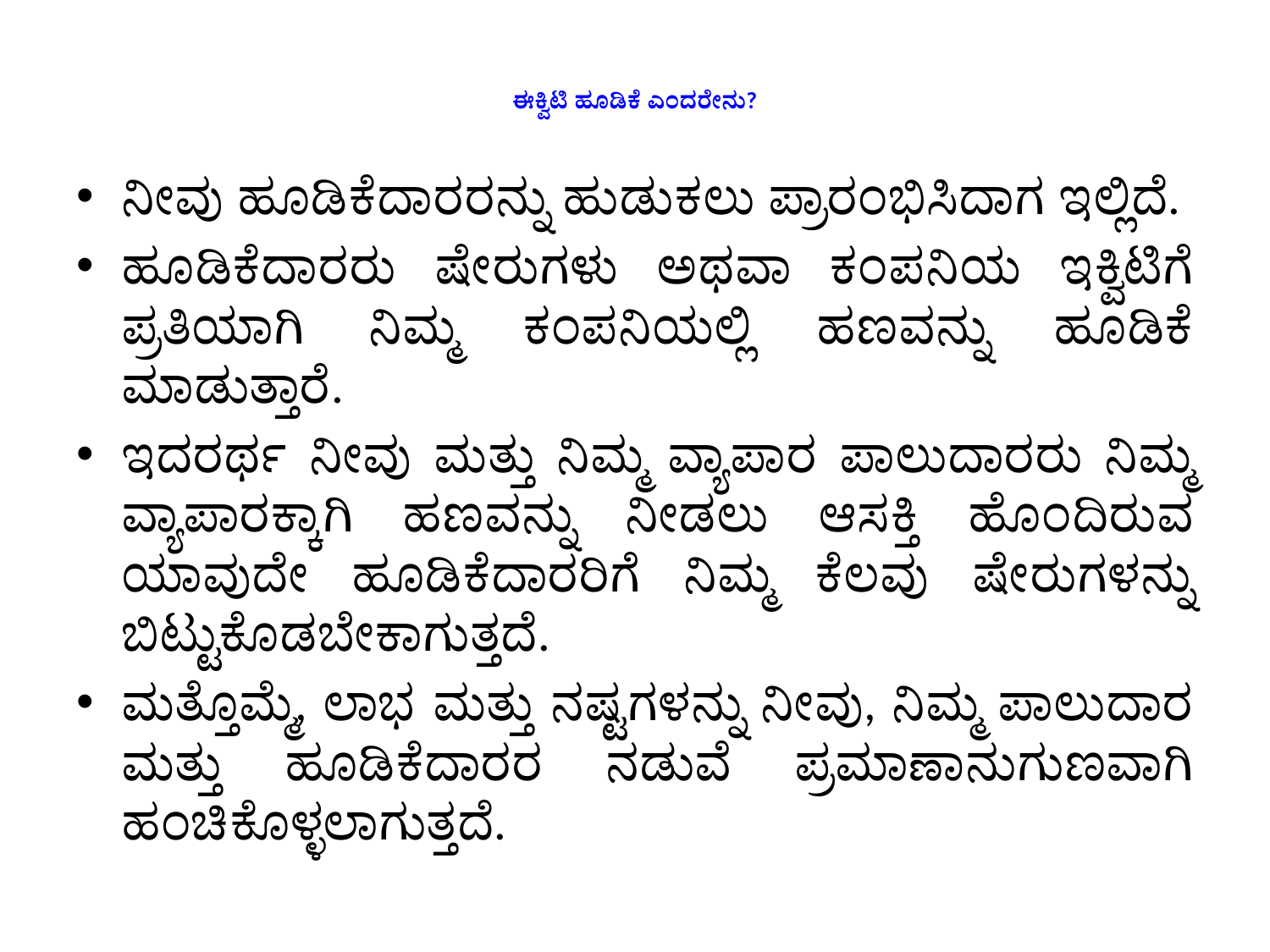

# ಈಕ್ವಿಟಿ ಹೂಡಿಕೆ ಎಂದರೇನು?
ನೀವು ಹೂಡಿಕೆದಾರರನ್ನು ಹುಡುಕಲು ಪ್ರಾರಂಭಿಸಿದಾಗ ಇಲ್ಲಿದೆ.
ಹೂಡಿಕೆದಾರರು ಷೇರುಗಳು ಅಥವಾ ಕಂಪನಿಯ ಇಕ್ವಿಟಿಗೆ ಪ್ರತಿಯಾಗಿ ನಿಮ್ಮ ಕಂಪನಿಯಲ್ಲಿ ಹಣವನ್ನು ಹೂಡಿಕೆ ಮಾಡುತ್ತಾರೆ.
ಇದರರ್ಥ ನೀವು ಮತ್ತು ನಿಮ್ಮ ವ್ಯಾಪಾರ ಪಾಲುದಾರರು ನಿಮ್ಮ ವ್ಯಾಪಾರಕ್ಕಾಗಿ ಹಣವನ್ನು ನೀಡಲು ಆಸಕ್ತಿ ಹೊಂದಿರುವ ಯಾವುದೇ ಹೂಡಿಕೆದಾರರಿಗೆ ನಿಮ್ಮ ಕೆಲವು ಷೇರುಗಳನ್ನು ಬಿಟ್ಟುಕೊಡಬೇಕಾಗುತ್ತದೆ.
ಮತ್ತೊಮ್ಮೆ, ಲಾಭ ಮತ್ತು ನಷ್ಟಗಳನ್ನು ನೀವು, ನಿಮ್ಮ ಪಾಲುದಾರ ಮತ್ತು ಹೂಡಿಕೆದಾರರ ನಡುವೆ ಪ್ರಮಾಣಾನುಗುಣವಾಗಿ ಹಂಚಿಕೊಳ್ಳಲಾಗುತ್ತದೆ.